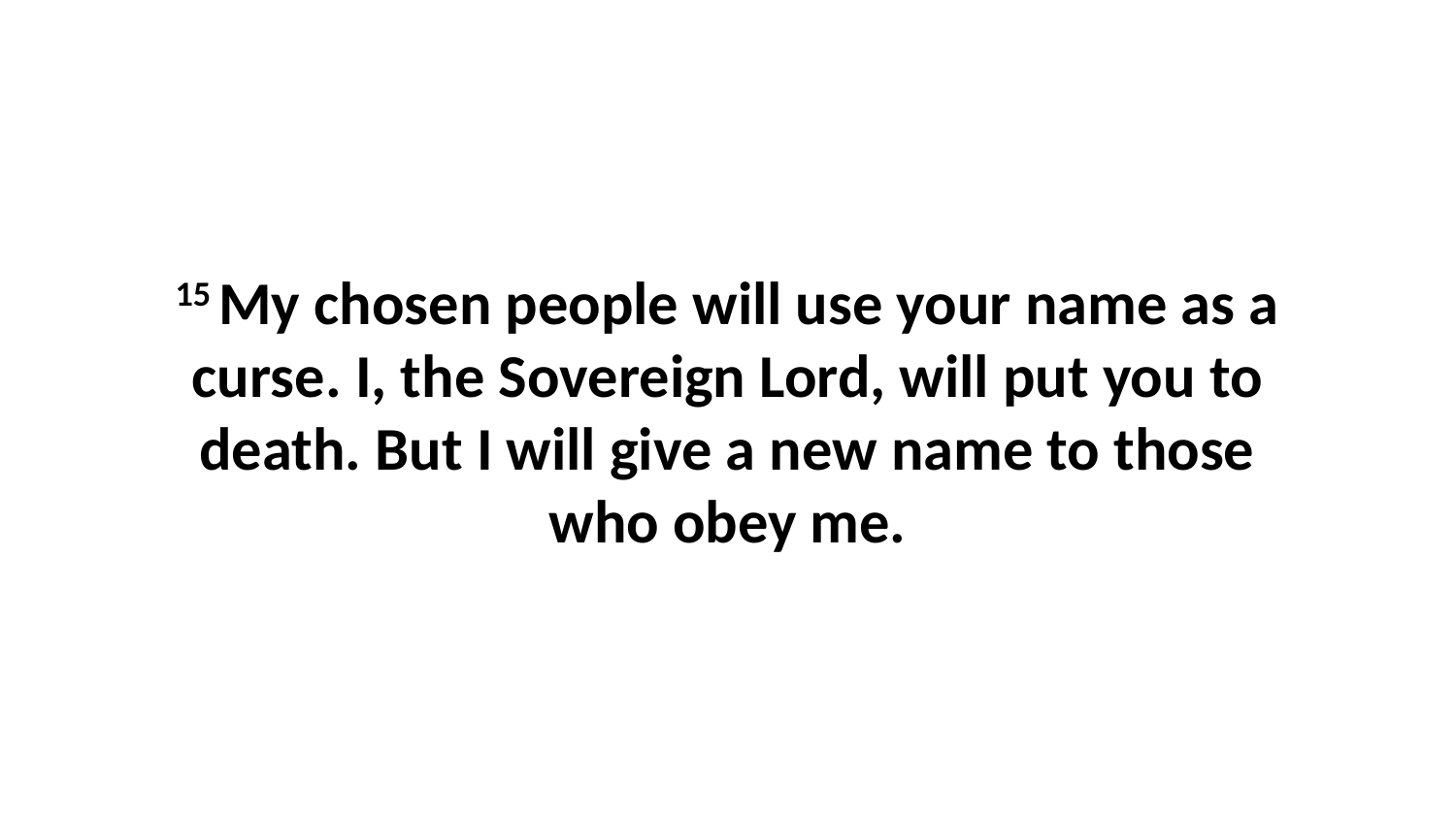

15 My chosen people will use your name as a curse. I, the Sovereign Lord, will put you to death. But I will give a new name to those who obey me.